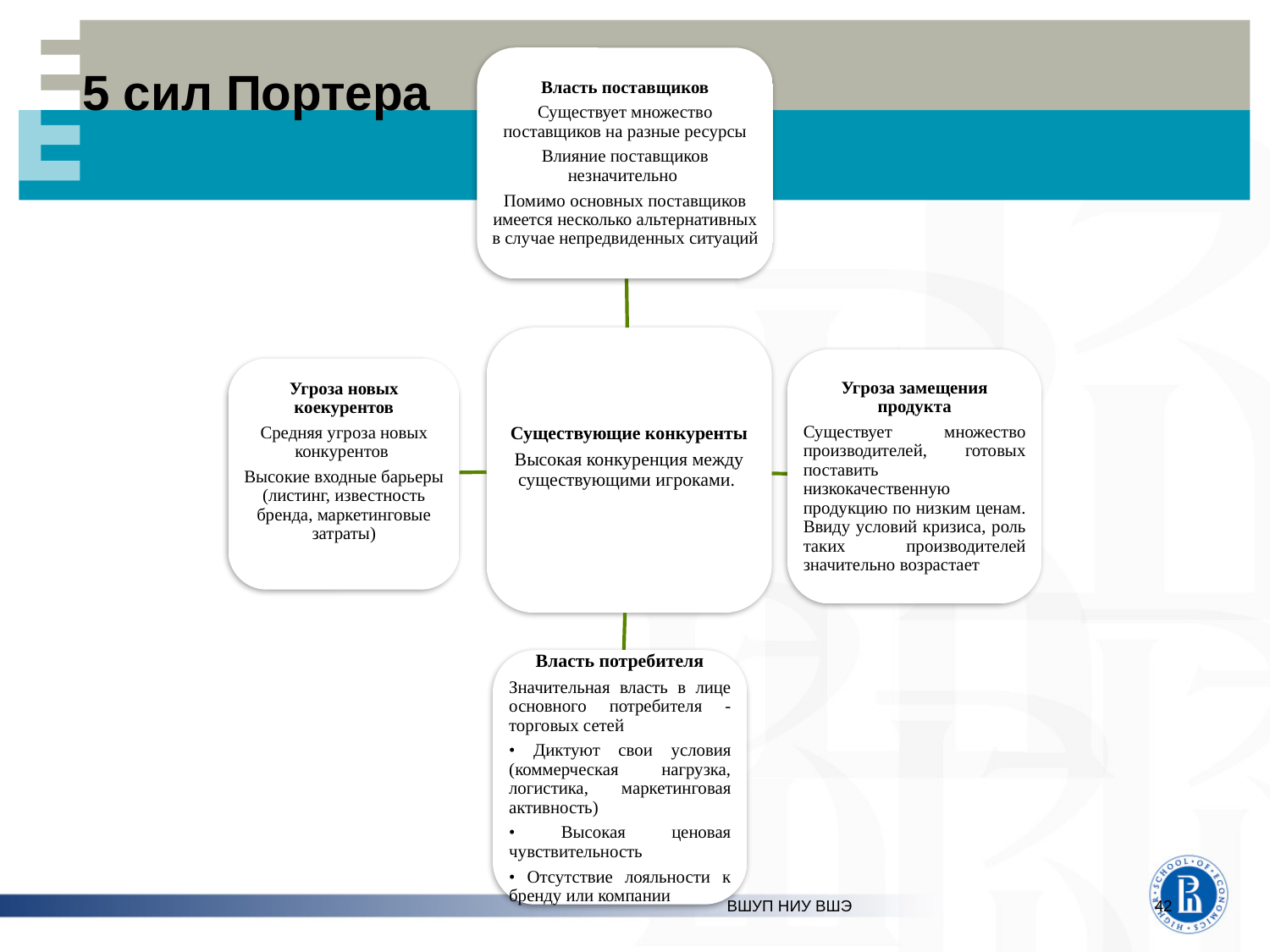

Власть поставщиков
Существует множество поставщиков на разные ресурсы
Влияние поставщиков незначительно
Помимо основных поставщиков имеется несколько альтернативных в случае непредвиденных ситуаций
# 5 сил Портера

Существующие конкуренты
Высокая конкуренция между существующими игроками.

Угроза замещения продукта
Существует множество производителей, готовых поставить низкокачественную продукцию по низким ценам. Ввиду условий кризиса, роль таких производителей значительно возрастает

Угроза новых коекурентов
Средняя угроза новых конкурентов
Высокие входные барьеры (листинг, известность бренда, маркетинговые затраты)

Власть потребителя
Значительная власть в лице основного потребителя - торговых сетей
• Диктуют свои условия (коммерческая нагрузка, логистика, маркетинговая активность)
• Высокая ценовая чувствительность
• Отсутствие лояльности к бренду или компании

ВШУП НИУ ВШЭ
42